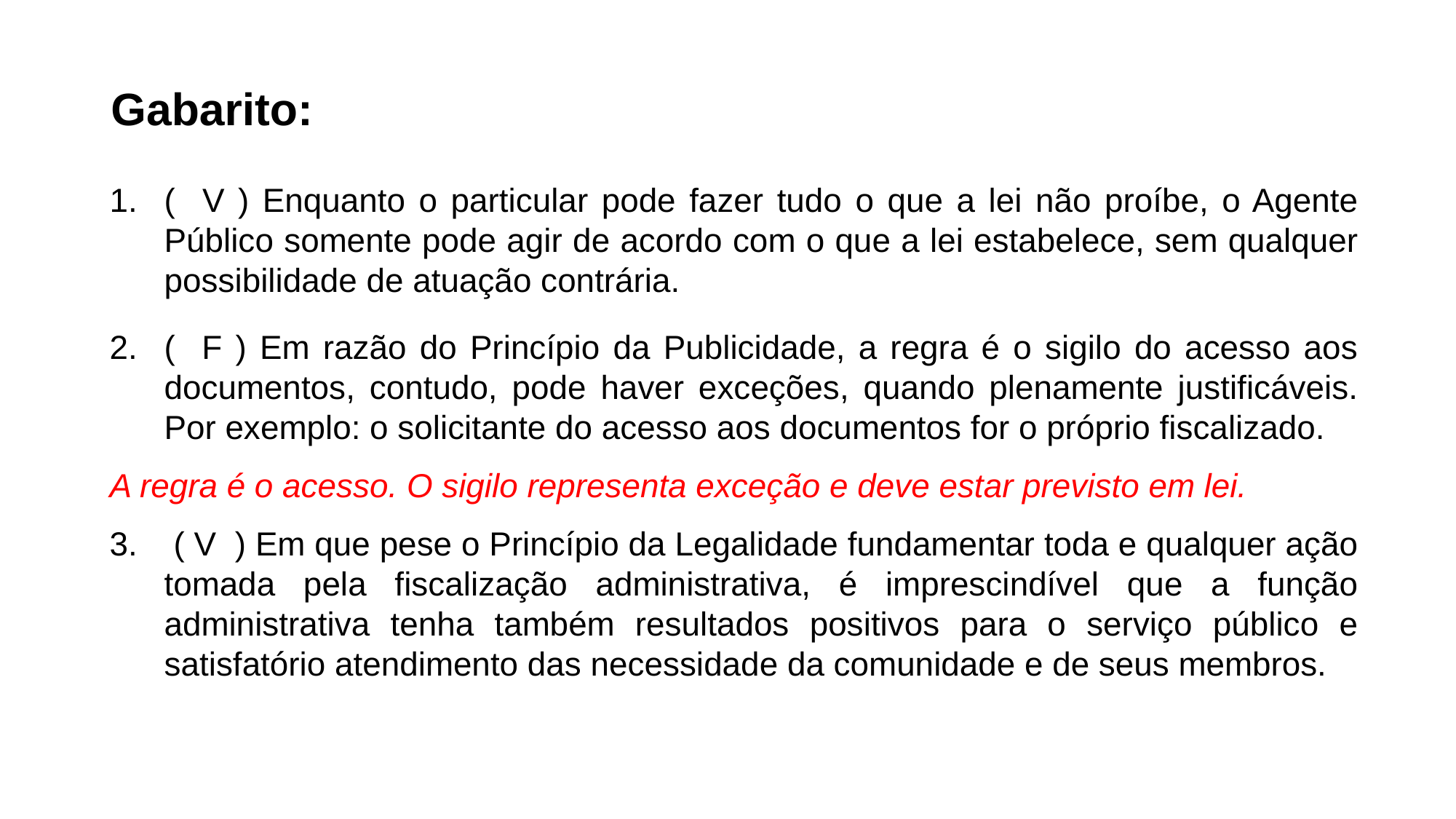

Gabarito:
(  V ) Enquanto o particular pode fazer tudo o que a lei não proíbe, o Agente Público somente pode agir de acordo com o que a lei estabelece, sem qualquer possibilidade de atuação contrária.
(  F ) Em razão do Princípio da Publicidade, a regra é o sigilo do acesso aos documentos, contudo, pode haver exceções, quando plenamente justificáveis. Por exemplo: o solicitante do acesso aos documentos for o próprio fiscalizado.
A regra é o acesso. O sigilo representa exceção e deve estar previsto em lei.
 ( V  ) Em que pese o Princípio da Legalidade fundamentar toda e qualquer ação tomada pela fiscalização administrativa, é imprescindível que a função administrativa tenha também resultados positivos para o serviço público e satisfatório atendimento das necessidade da comunidade e de seus membros.